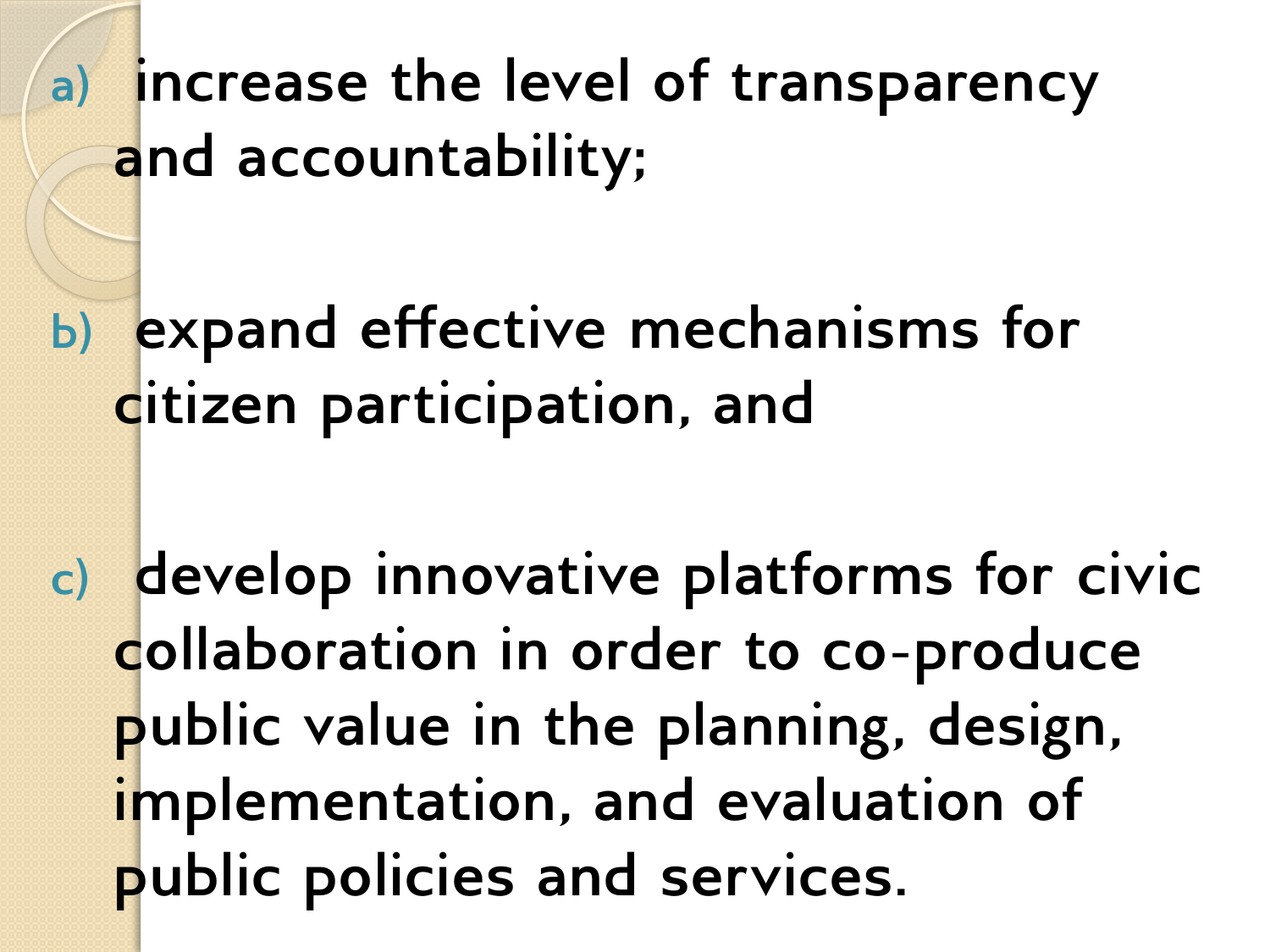

increase the level of transparency and accountability;

 expand effective mechanisms for citizen participation, and

 develop innovative platforms for civic collaboration in order to co-produce public value in the planning, design, implementation, and evaluation of public policies and services.